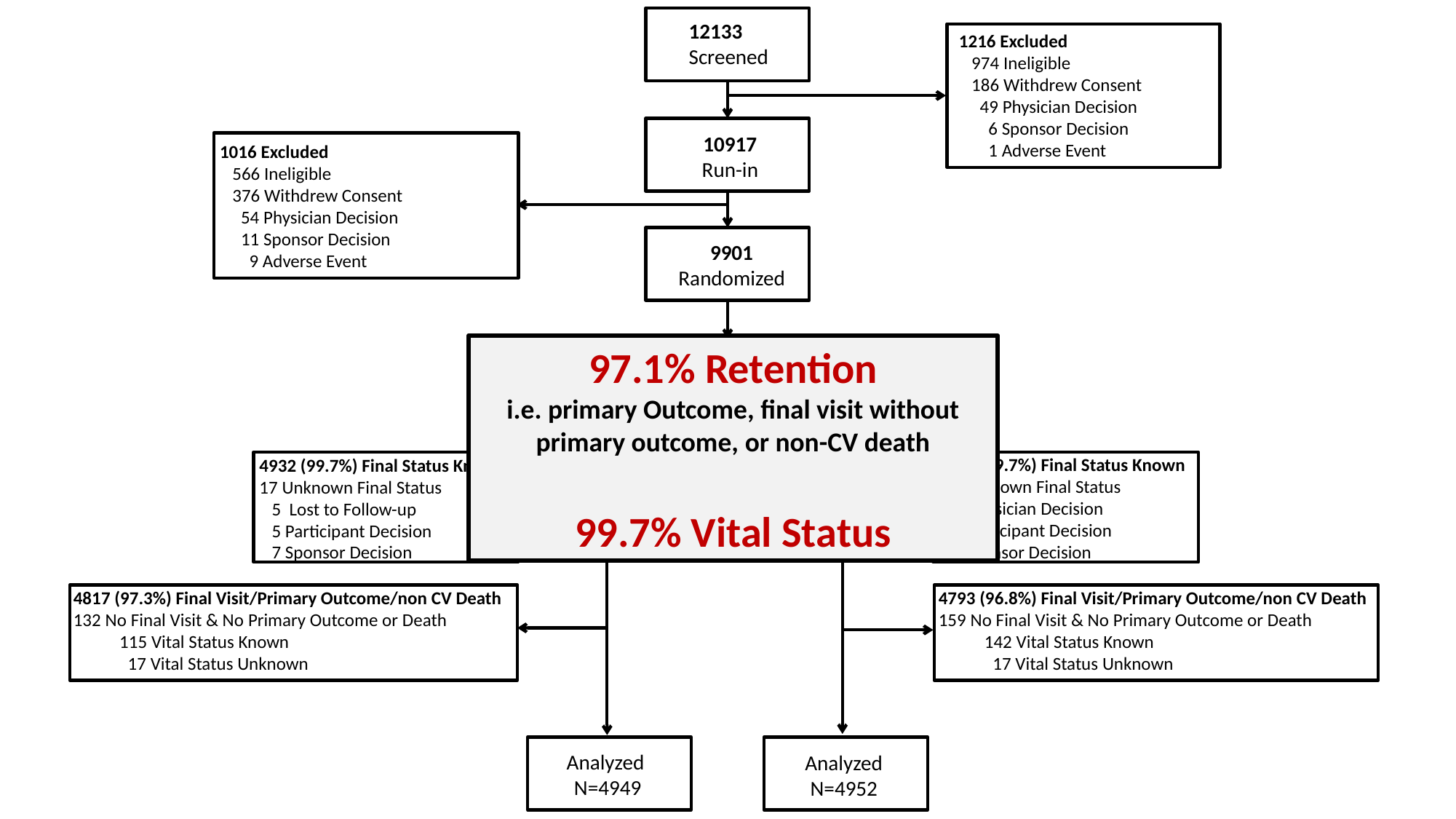

12133
Screened

1216 Excluded
   974 Ineligible
   186 Withdrew Consent
     49 Physician Decision
       6 Sponsor Decision
       1 Adverse Event

10917
Run-in

1016 Excluded
   566 Ineligible
   376 Withdrew Consent
     54 Physician Decision
     11 Sponsor Decision
       9 Adverse Event

9901
Randomized
97.1% Retention
i.e. primary Outcome, final visit without primary outcome, or non-CV death

99.7% Vital Status

Dulaglutide
N=4949
Placebo
N=4952
4935 (99.7%) Final Status Known
17 Unknown Final Status
   2  Physician Decision
 10 Participant Decision
   5 Sponsor Decision
4932 (99.7%) Final Status Known
17 Unknown Final Status
   5  Lost to Follow-up
   5 Participant Decision
   7 Sponsor Decision

4817 (97.3%) Final Visit/Primary Outcome/non CV Death
132 No Final Visit & No Primary Outcome or Death
           115 Vital Status Known
             17 Vital Status Unknown
4793 (96.8%) Final Visit/Primary Outcome/non CV Death
159 No Final Visit & No Primary Outcome or Death
           142 Vital Status Known
             17 Vital Status Unknown

Analyzed
N=4949
Analyzed
N=4952